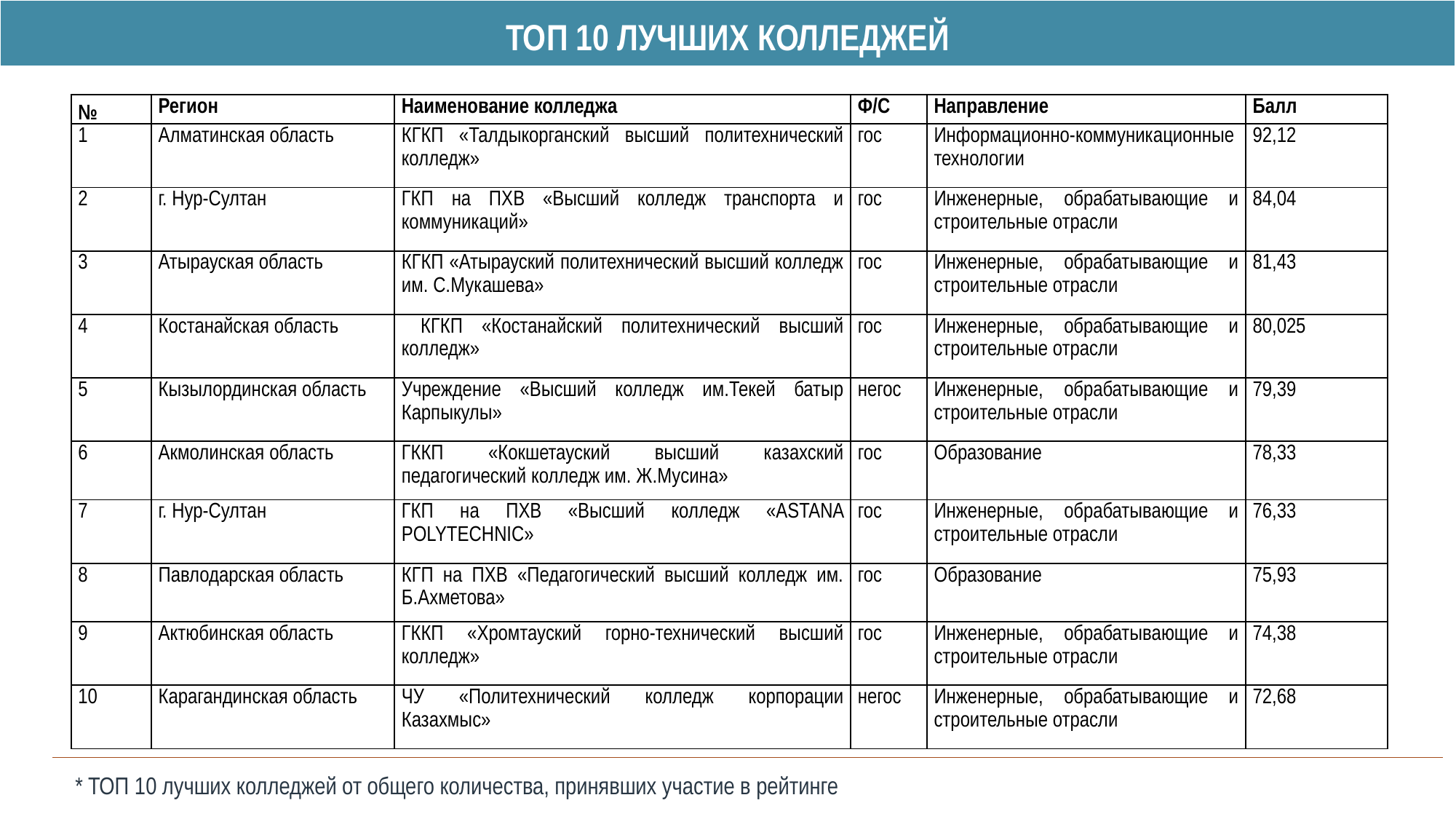

ТОП 10 ЛУЧШИХ КОЛЛЕДЖЕЙ
| № | Регион | Наименование колледжа | Ф/С | Направление | Балл |
| --- | --- | --- | --- | --- | --- |
| 1 | Алматинская область | КГКП «Талдыкорганский высший политехнический колледж» | гос | Информационно-коммуникационные технологии | 92,12 |
| 2 | г. Нур-Султан | ГКП на ПХВ «Высший колледж транспорта и коммуникаций» | гос | Инженерные, обрабатывающие и строительные отрасли | 84,04 |
| 3 | Атырауская область | КГКП «Атырауский политехнический высший колледж им. С.Мукашева» | гос | Инженерные, обрабатывающие и строительные отрасли | 81,43 |
| 4 | Костанайская область | КГКП «Костанайский политехнический высший колледж» | гос | Инженерные, обрабатывающие и строительные отрасли | 80,025 |
| 5 | Кызылординская область | Учреждение «Высший колледж им.Текей батыр Карпыкулы» | негос | Инженерные, обрабатывающие и строительные отрасли | 79,39 |
| 6 | Акмолинская область | ГККП «Кокшетауский высший казахский педагогический колледж им. Ж.Мусина» | гос | Образование | 78,33 |
| 7 | г. Нур-Султан | ГКП на ПХВ «Высший колледж «ASTANA POLYTECHNIC» | гос | Инженерные, обрабатывающие и строительные отрасли | 76,33 |
| 8 | Павлодарская область | КГП на ПХВ «Педагогический высший колледж им. Б.Ахметова» | гос | Образование | 75,93 |
| 9 | Актюбинская область | ГККП «Хромтауский горно-технический высший колледж» | гос | Инженерные, обрабатывающие и строительные отрасли | 74,38 |
| 10 | Карагандинская область | ЧУ «Политехнический колледж корпорации Казахмыс» | негос | Инженерные, обрабатывающие и строительные отрасли | 72,68 |
* ТОП 10 лучших колледжей от общего количества, принявших участие в рейтинге